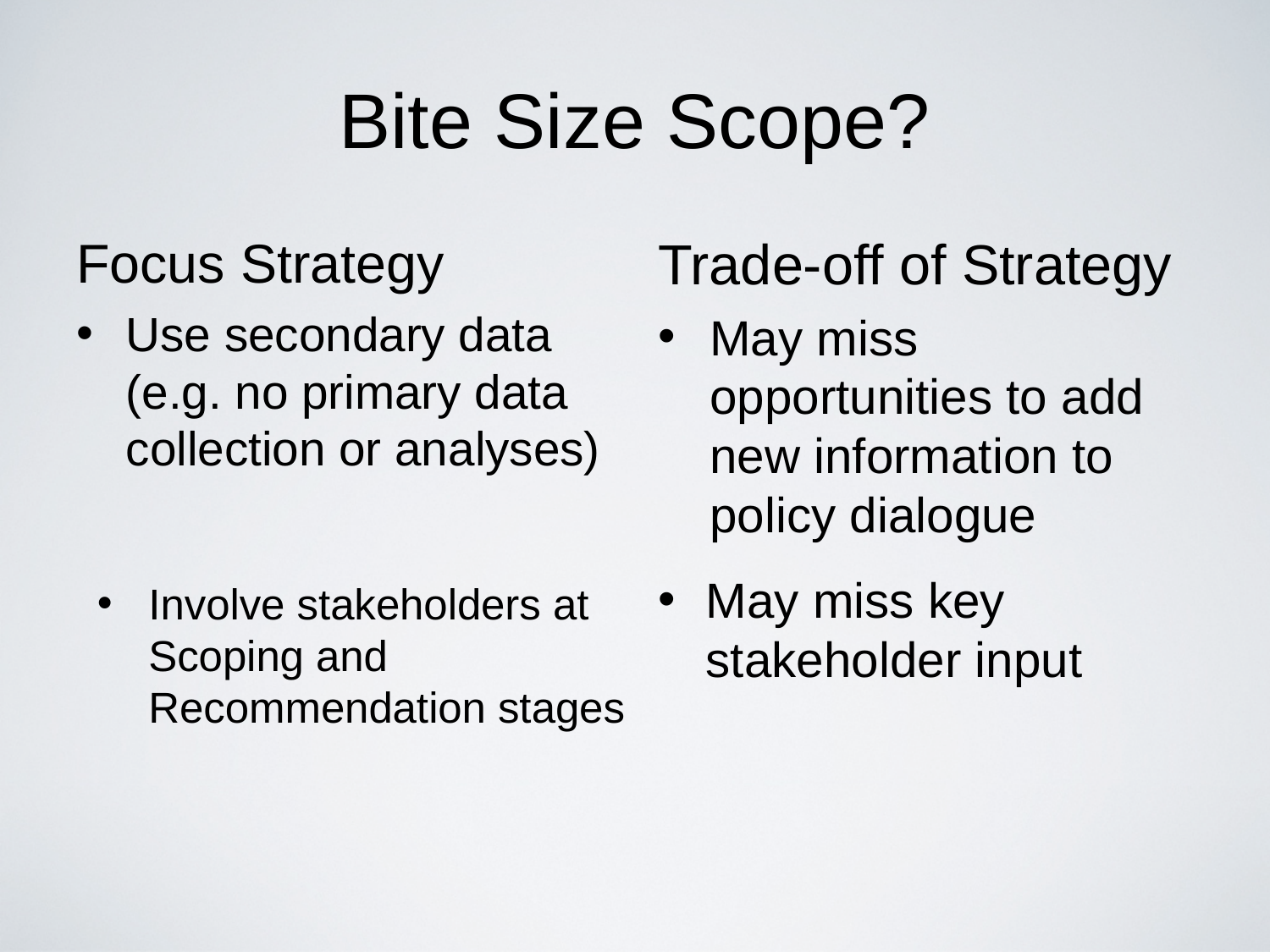

# Bite Size Scope?
Focus Strategy
Use secondary data (e.g. no primary data collection or analyses)

Trade-off of Strategy
May miss opportunities to add new information to policy dialogue

May miss key stakeholder input

Involve stakeholders at Scoping and Recommendation stages